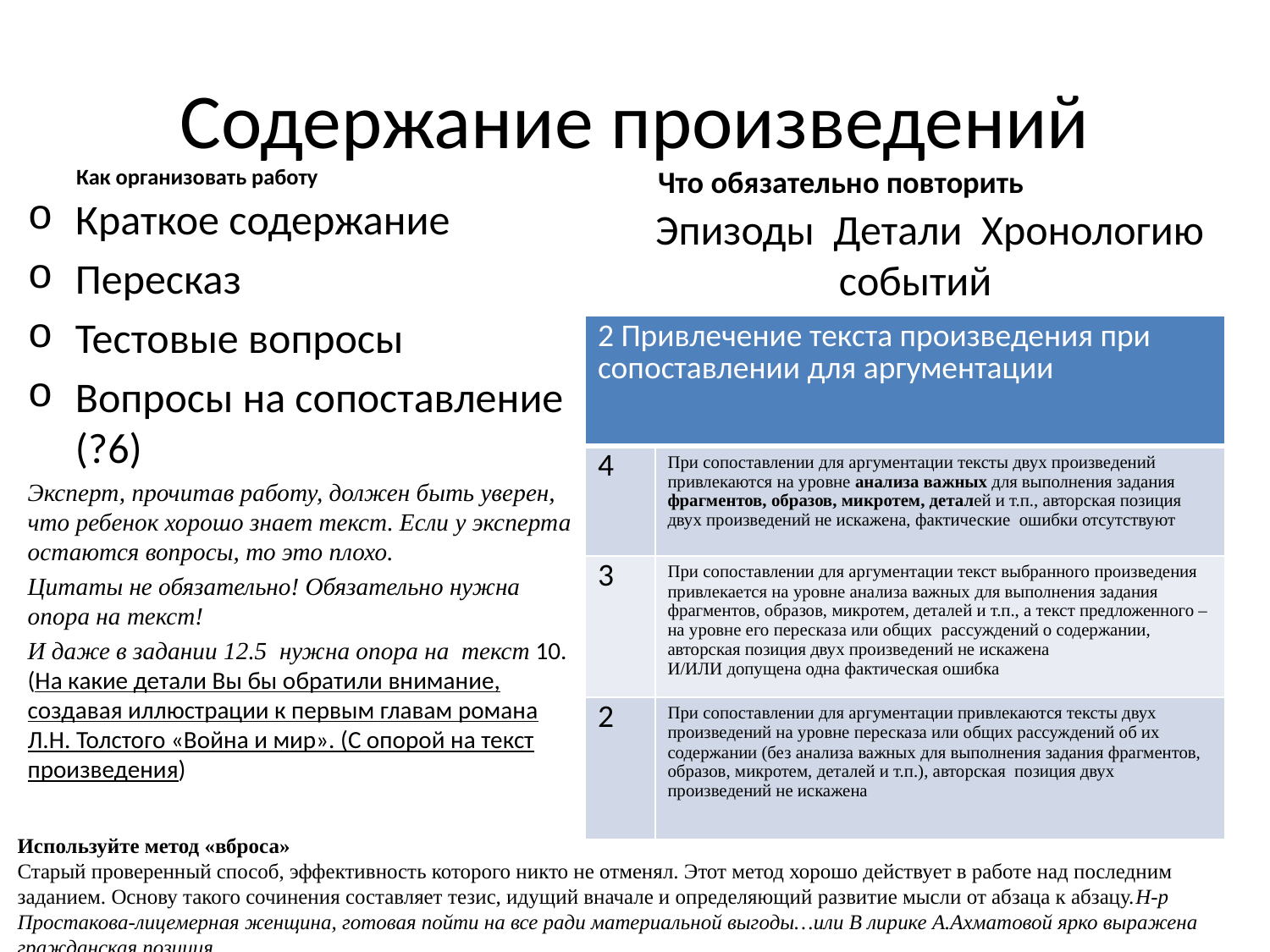

# Содержание произведений
Как организовать работу
Что обязательно повторить
Краткое содержание
Пересказ
Тестовые вопросы
Вопросы на сопоставление (?6)
Эксперт, прочитав работу, должен быть уверен,  что ребенок хорошо знает текст. Если у эксперта  остаются вопросы, то это плохо.
Цитаты не обязательно! Обязательно нужна опора на текст!
И даже в задании 12.5  нужна опора на  текст 10. (На какие детали Вы бы обратили внимание, создавая иллюстрации к первым главам романа Л.Н. Толстого «Война и мир». (С опорой на текст произведения)
 Эпизоды  Детали  Хронологию событий

| 2 Привлечение текста произведения при сопоставлении для аргументации |  |
| --- | --- |
| 4 | При сопоставлении для аргументации тексты двух произведений привлекаются на уровне анализа важных для выполнения задания фрагментов, образов, микротем, деталей и т.п., авторская позиция двух произведений не искажена, фактические ошибки отсутствуют |
| 3 | При сопоставлении для аргументации текст выбранного произведения привлекается на уровне анализа важных для выполнения задания фрагментов, образов, микротем, деталей и т.п., а текст предложенного – на уровне его пересказа или общих рассуждений о содержании, авторская позиция двух произведений не искажена И/ИЛИ допущена одна фактическая ошибка |
| 2 | При сопоставлении для аргументации привлекаются тексты двух произведений на уровне пересказа или общих рассуждений об их содержании (без анализа важных для выполнения задания фрагментов, образов, микротем, деталей и т.п.), авторская позиция двух произведений не искажена |
Используйте метод «вброса»
Старый проверенный способ, эффективность которого никто не отменял. Этот метод хорошо действует в работе над последним заданием. Основу такого сочинения составляет тезис, идущий вначале и определяющий развитие мысли от абзаца к абзацу.Н-р Простакова-лицемерная женщина, готовая пойти на все ради материальной выгоды…или В лирике А.Ахматовой ярко выражена гражданская позиция…